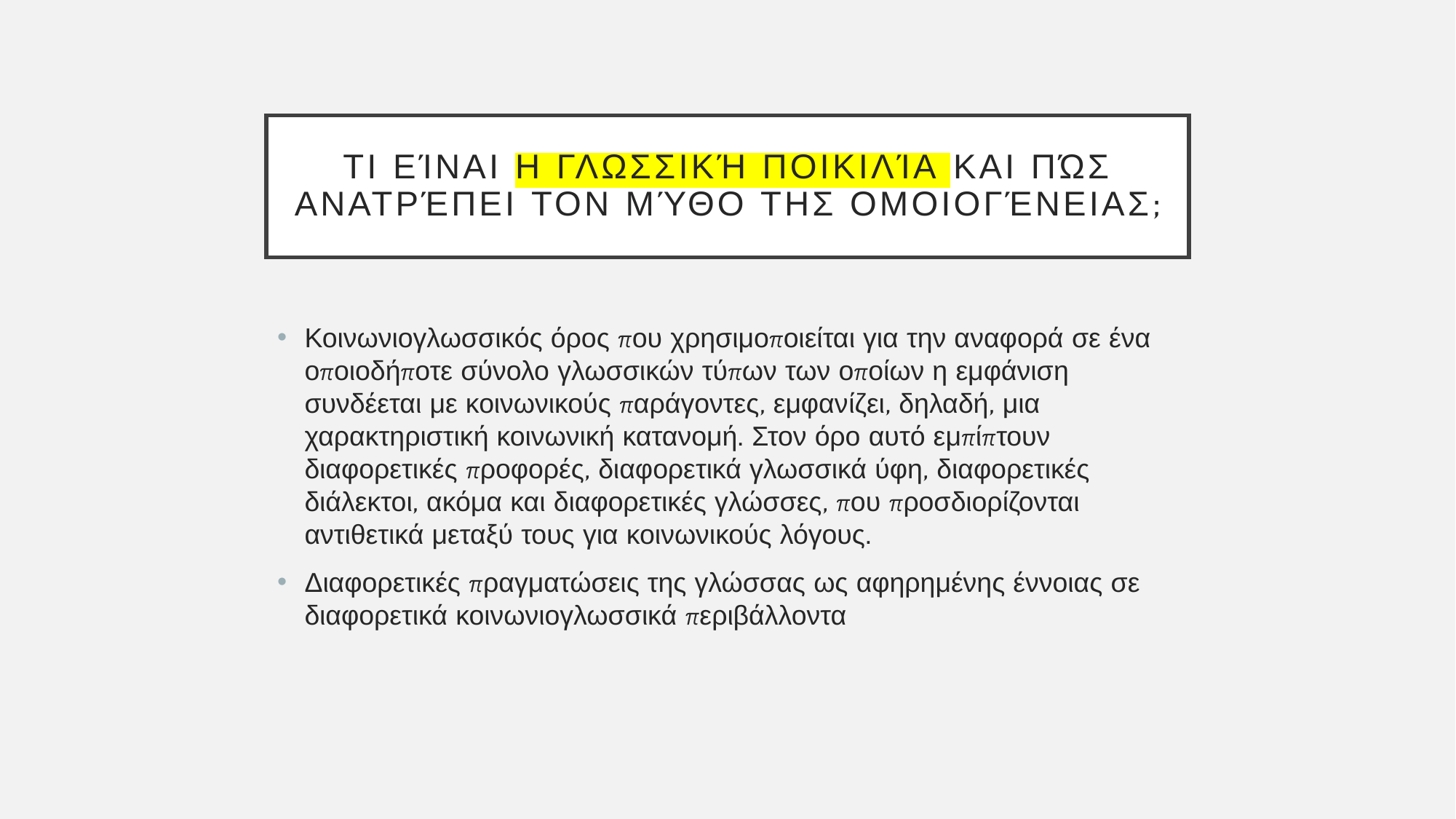

# Τι είναι η γλωσσική ποικιλία και πώς ανατρέπει τον μύθο της ομοιογένειας;
Κοινωνιογλωσσικός όρος που χρησιμοποιείται για την αναφορά σε ένα οποιοδήποτε σύνολο γλωσσικών τύπων των οποίων η εμφάνιση συνδέεται με κοινωνικούς παράγοντες, εμφανίζει, δηλαδή, μια χαρακτηριστική κοινωνική κατανομή. Στον όρο αυτό εμπίπτουν διαφορετικές προφορές, διαφορετικά γλωσσικά ύφη, διαφορετικές διάλεκτοι, ακόμα και διαφορετικές γλώσσες, που προσδιορίζονται αντιθετικά μεταξύ τους για κοινωνικούς λόγους.
Διαφορετικές πραγματώσεις της γλώσσας ως αφηρημένης έννοιας σε διαφορετικά κοινωνιογλωσσικά περιβάλλοντα